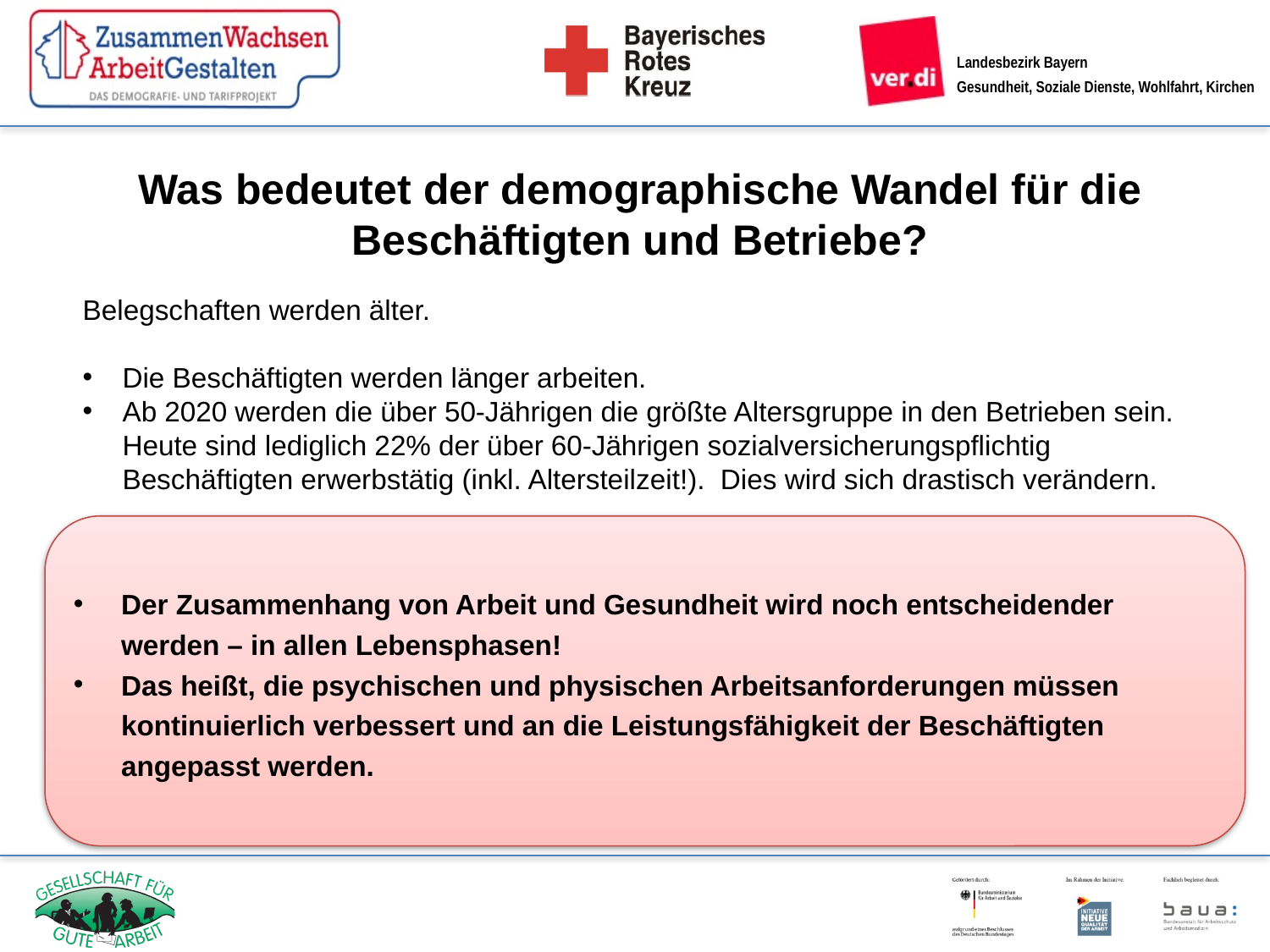

Was bedeutet der demographische Wandel für die Beschäftigten und Betriebe?
Belegschaften werden älter.

Die Beschäftigten werden länger arbeiten.
Ab 2020 werden die über 50-Jährigen die größte Altersgruppe in den Betrieben sein. Heute sind lediglich 22% der über 60-Jährigen sozialversicherungspflichtig Beschäftigten erwerbstätig (inkl. Altersteilzeit!).  Dies wird sich drastisch verändern.

Der Zusammenhang von Arbeit und Gesundheit wird noch entscheidender werden – in allen Lebensphasen!
Das heißt, die psychischen und physischen Arbeitsanforderungen müssen kontinuierlich verbessert und an die Leistungsfähigkeit der Beschäftigten angepasst werden.